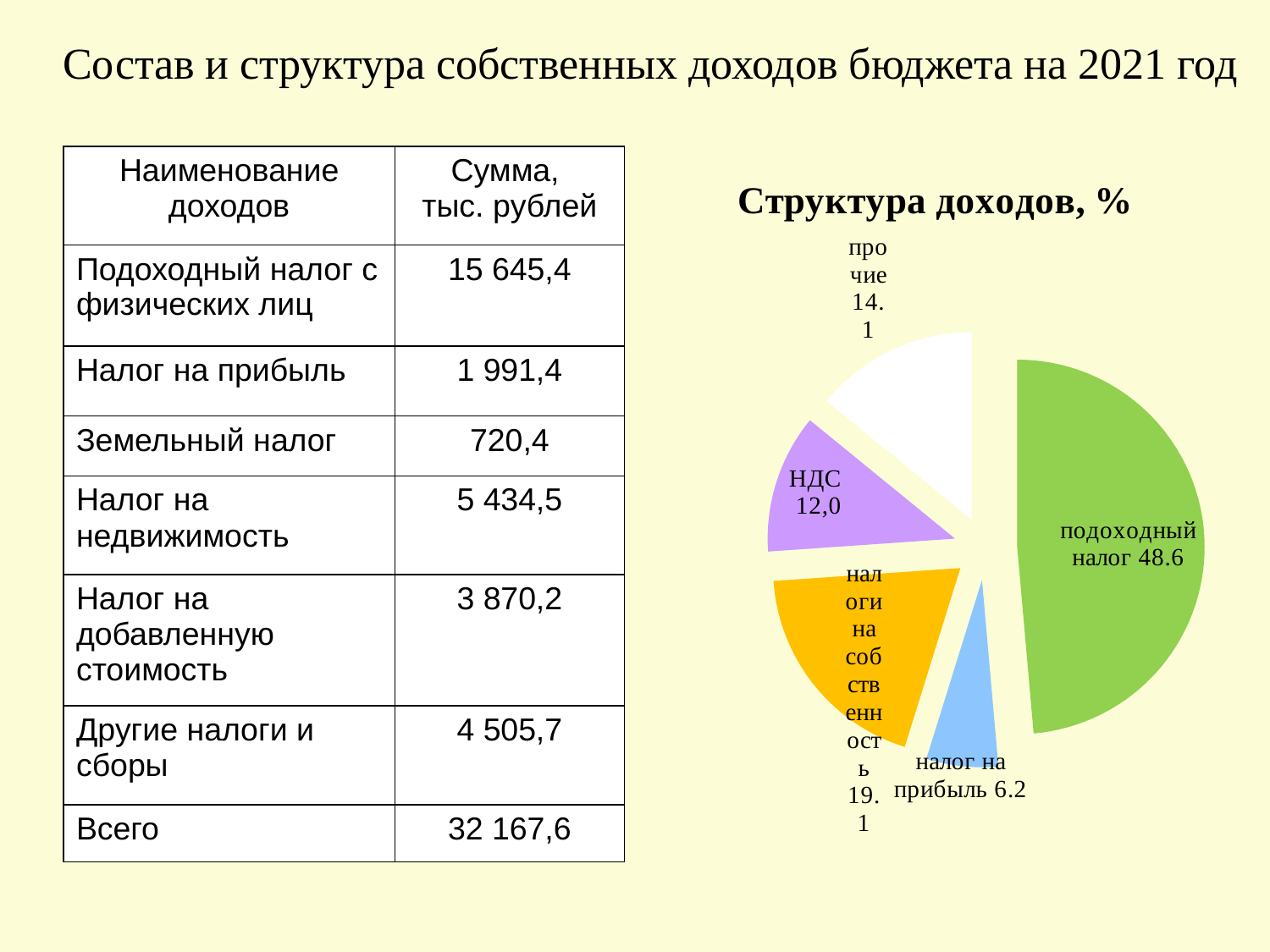

# Состав и структура собственных доходов бюджета на 2021 год
| Наименование доходов | Сумма, тыс. рублей |
| --- | --- |
| Подоходный налог с физических лиц | 15 645,4 |
| Налог на прибыль | 1 991,4 |
| Земельный налог | 720,4 |
| Налог на недвижимость | 5 434,5 |
| Налог на добавленную стоимость | 3 870,2 |
| Другие налоги и сборы | 4 505,7 |
| Всего | 32 167,6 |

### Chart: Структура доходов, %

| Category | Столбец1 |
|---|---|
| подоходный налог | 48.6 |
| налог на прибыль | 6.2 |
| налоги на собственность | 19.1 |
| НДС | 12.0 |
| прочие | 14.1 |